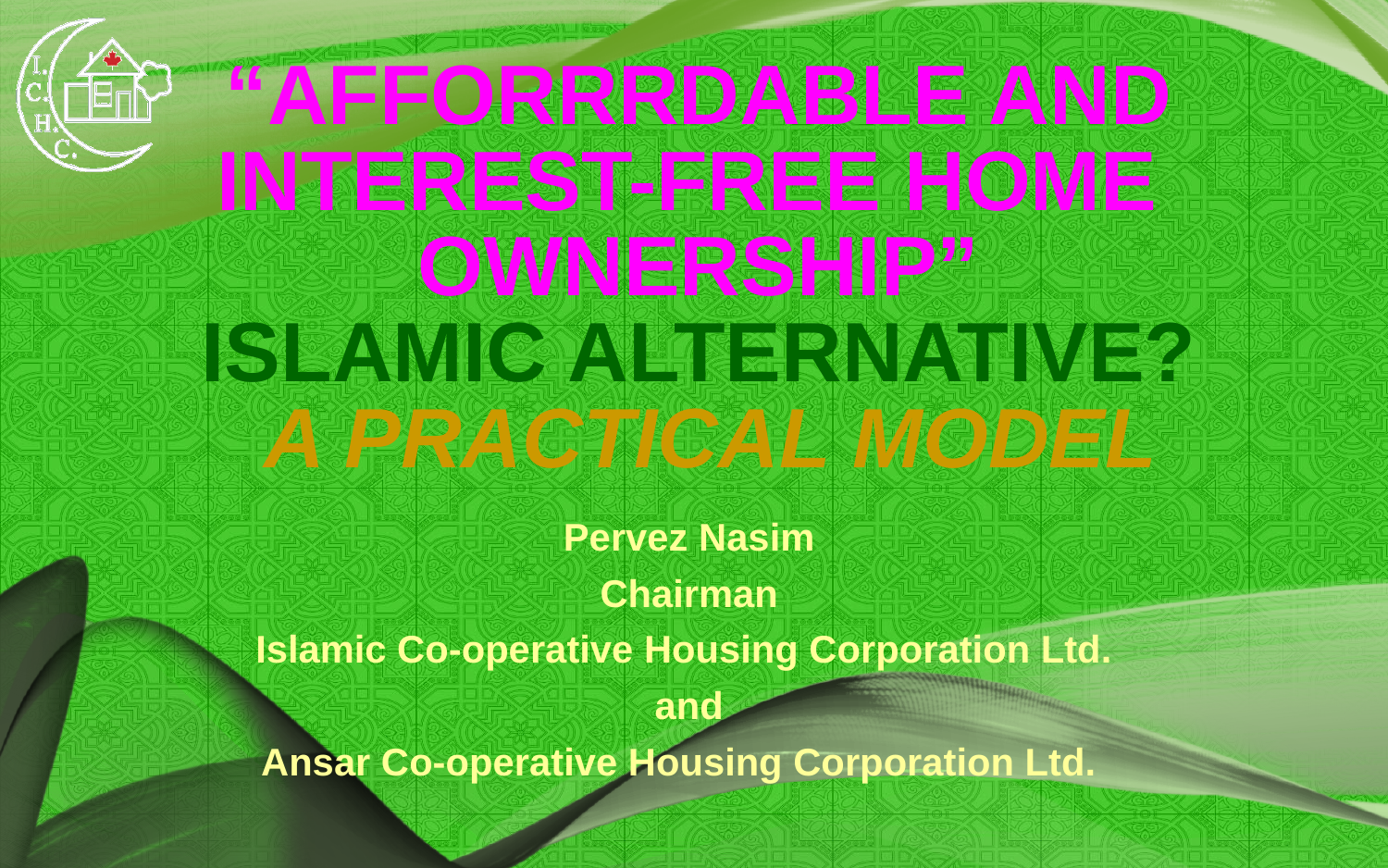

# “AFFORRRDABLE AND INTEREST-FREE HOME OWNERSHIP” ISLAMIC ALTERNATIVE? A PRACTICAL MODEL
Pervez Nasim
Chairman
Islamic Co-operative Housing Corporation Ltd.
and
Ansar Co-operative Housing Corporation Ltd.